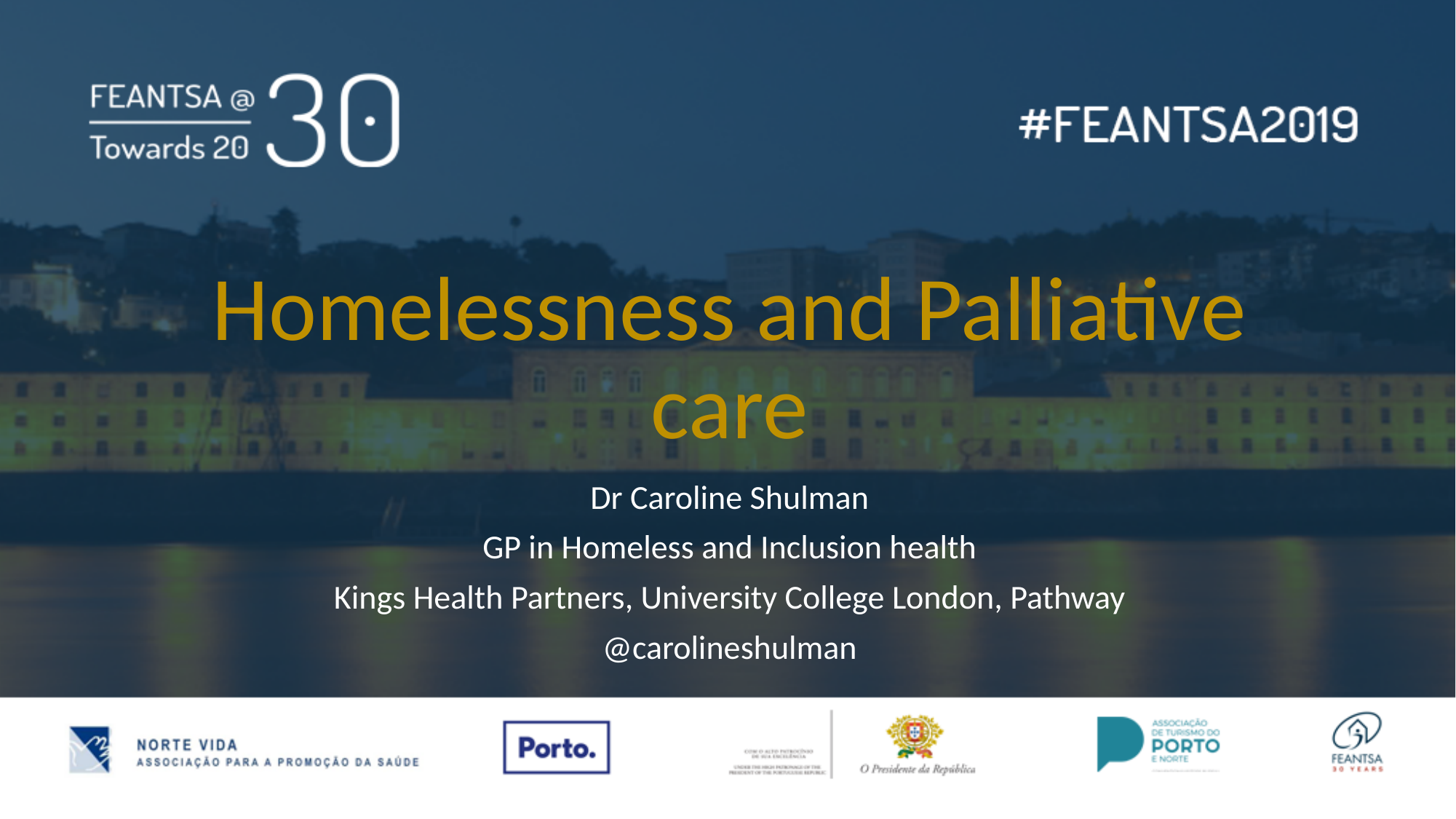

# Homelessness and Palliative care
Dr Caroline Shulman
GP in Homeless and Inclusion health
Kings Health Partners, University College London, Pathway
@carolineshulman